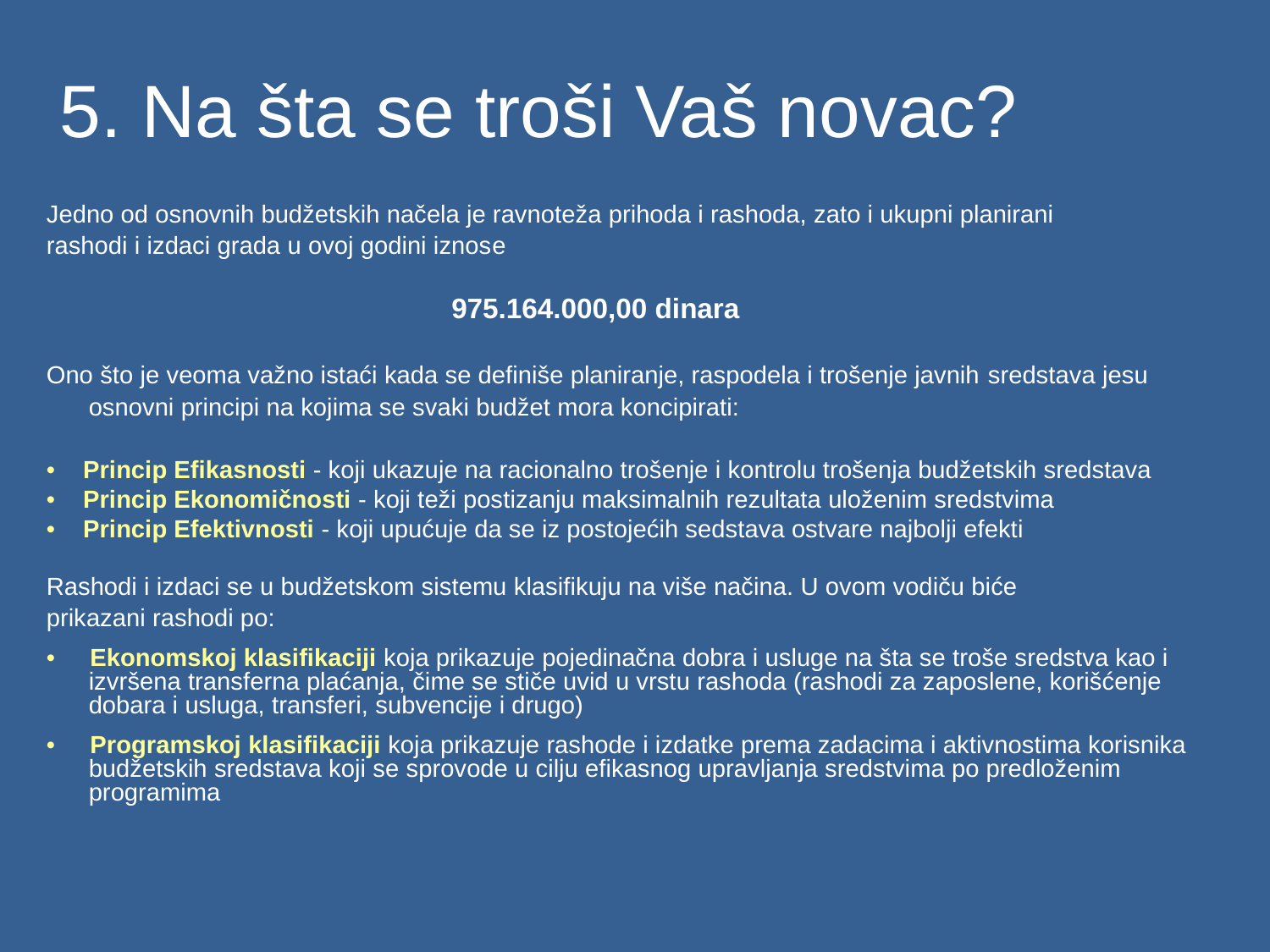

5. Na šta se troši Vaš novac?
Jedno od osnovnih budžetskih načela je ravnoteža prihoda i rashoda, zato i ukupni planirani
rashodi i izdaci grada u ovoj godini iznose
                                                          975.164.000,00 dinara
Ono što je veoma važno istaći kada se definiše planiranje, raspodela i trošenje javnih sredstava jesu osnovni principi na kojima se svaki budžet mora koncipirati:
•    Princip Efikasnosti - koji ukazuje na racionalno trošenje i kontrolu trošenja budžetskih sredstava
•    Princip Ekonomičnosti - koji teži postizanju maksimalnih rezultata uloženim sredstvima
•    Princip Efektivnosti - koji upućuje da se iz postojećih sedstava ostvare najbolji efekti
Rashodi i izdaci se u budžetskom sistemu klasifikuju na više načina. U ovom vodiču biće
prikazani rashodi po:
•     Ekonomskoj klasifikaciji koja prikazuje pojedinačna dobra i usluge na šta se troše sredstva kao i izvršena transferna plaćanja, čime se stiče uvid u vrstu rashoda (rashodi za zaposlene, korišćenje dobara i usluga, transferi, subvencije i drugo)
•     Programskoj klasifikaciji koja prikazuje rashode i izdatke prema zadacima i aktivnostima korisnika budžetskih sredstava koji se sprovode u cilju efikasnog upravljanja sredstvima po predloženim programima